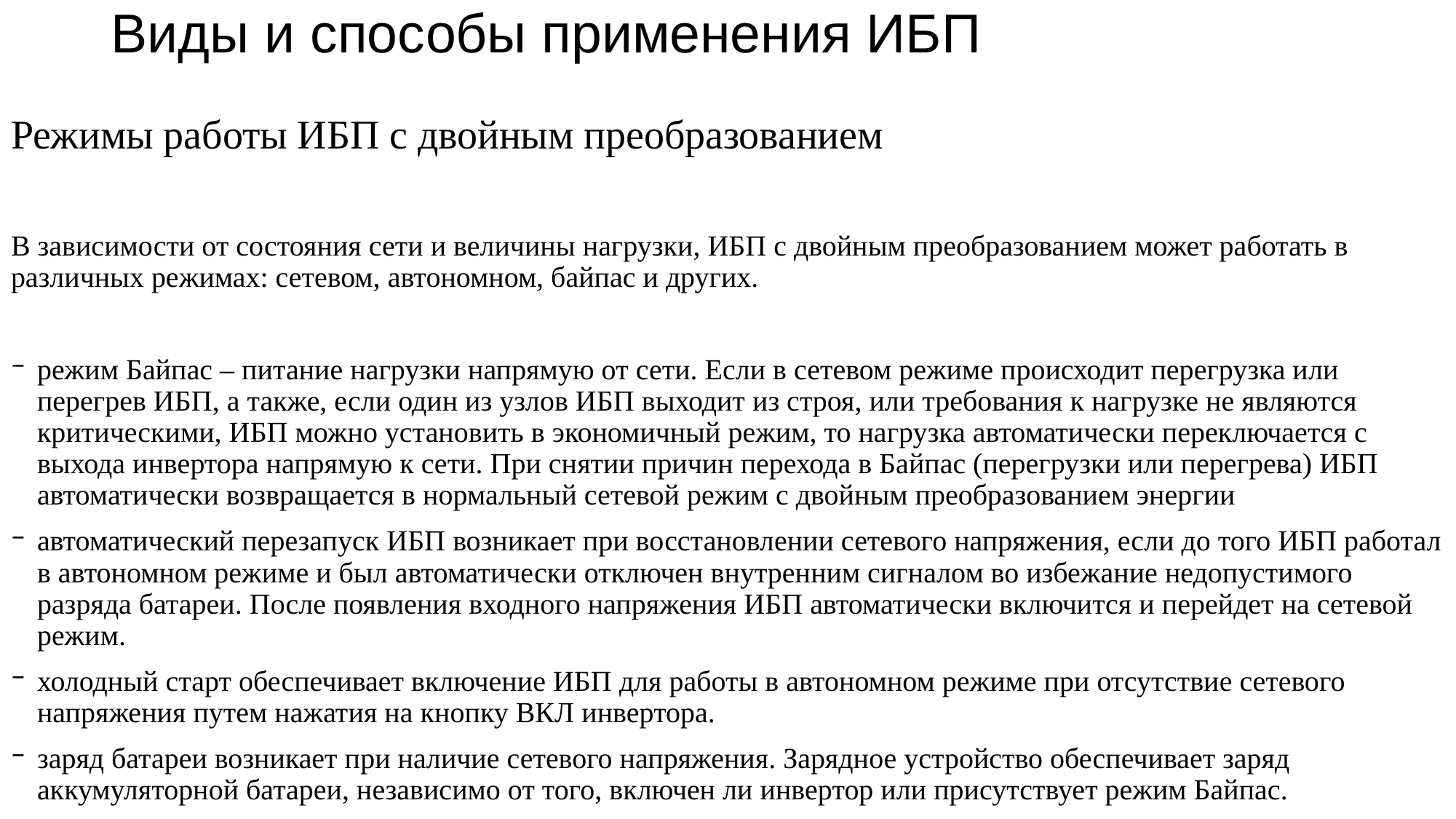

# Виды и способы применения ИБП
Режимы работы ИБП с двойным преобразованием

В зависимости от состояния сети и величины нагрузки, ИБП c двойным преобразованием может работать в различных режимах: сетевом, автономном, байпас и других.

режим Байпас – питание нагрузки напрямую от сети. Если в сетевом режиме происходит перегрузка или перегрев ИБП, а также, если один из узлов ИБП выходит из строя, или требования к нагрузке не являются критическими, ИБП можно установить в экономичный режим, то нагрузка автоматически переключается с выхода инвертора напрямую к сети. При снятии причин перехода в Байпас (перегрузки или перегрева) ИБП автоматически возвращается в нормальный сетевой режим с двойным преобразованием энергии
автоматический перезапуск ИБП возникает при восстановлении сетевого напряжения, если до того ИБП работал в автономном режиме и был автоматически отключен внутренним сигналом во избежание недопустимого разряда батареи. После появления входного напряжения ИБП автоматически включится и перейдет на сетевой режим.
холодный старт обеспечивает включение ИБП для работы в автономном режиме при отсутствие сетевого напряжения путем нажатия на кнопку ВКЛ инвертора.
заряд батареи возникает при наличие сетевого напряжения. Зарядное устройство обеспечивает заряд аккумуляторной батареи, независимо от того, включен ли инвертор или присутствует режим Байпас.